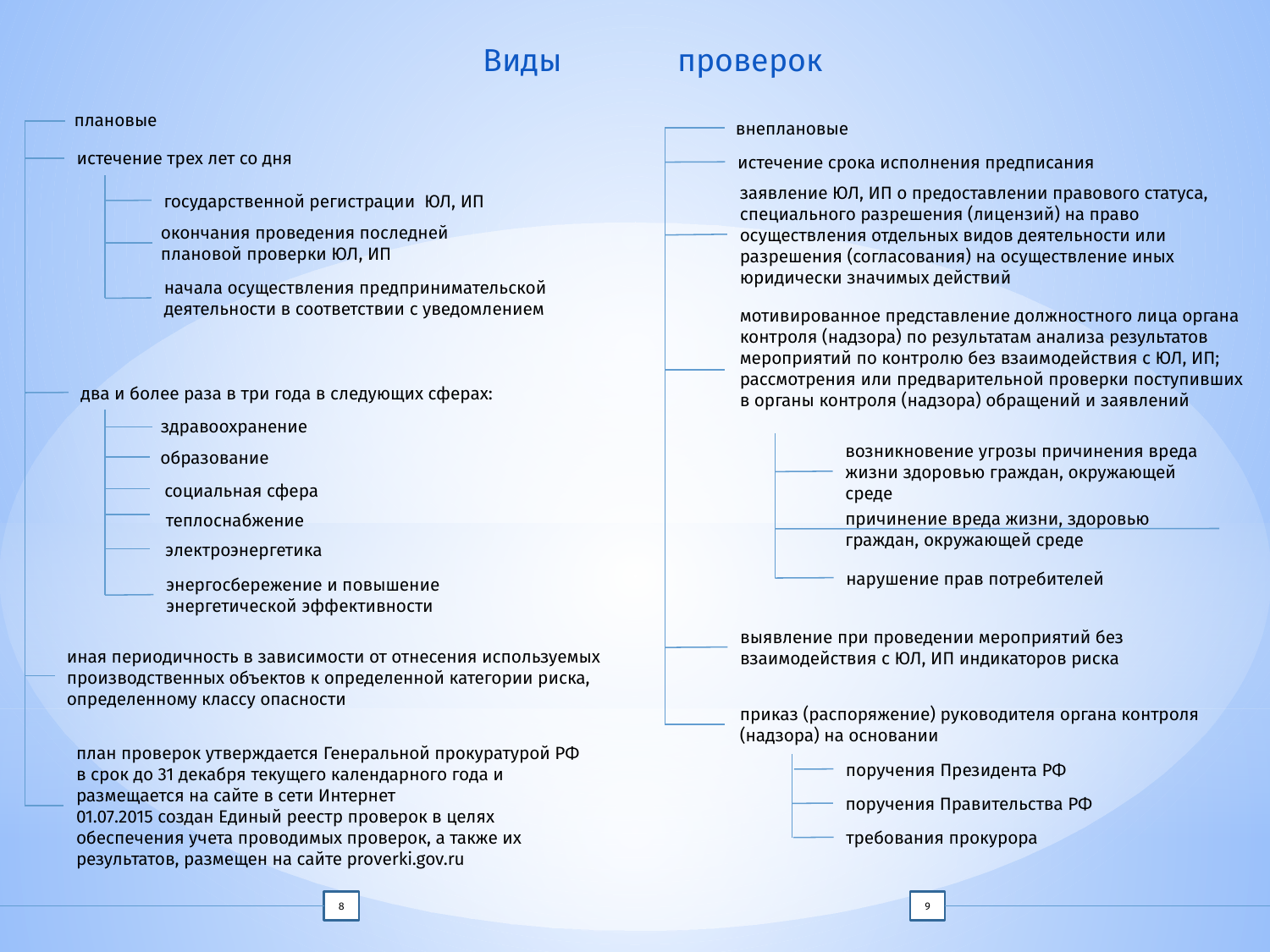

Виды
проверок
плановые
внеплановые
истечение трех лет со дня
истечение срока исполнения предписания
заявление ЮЛ, ИП о предоставлении правового статуса,
специального разрешения (лицензий) на право осуществления отдельных видов деятельности или разрешения (согласования) на осуществление иных
юридически значимых действий
государственной регистрации  ЮЛ, ИП
окончания проведения последней
плановой проверки ЮЛ, ИП
начала осуществления предпринимательской
деятельности в соответствии с уведомлением
мотивированное представление должностного лица органа контроля (надзора) по результатам анализа результатов мероприятий по контролю без взаимодействия с ЮЛ, ИП; рассмотрения или предварительной проверки поступивших в органы контроля (надзора) обращений и заявлений
два и более раза в три года в следующих сферах:
здравоохранение
возникновение угрозы причинения вреда жизни здоровью граждан, окружающей среде
образование
социальная сфера
теплоснабжение
причинение вреда жизни, здоровью граждан, окружающей среде
электроэнергетика
нарушение прав потребителей
энергосбережение и повышение
энергетической эффективности
выявление при проведении мероприятий без взаимодействия с ЮЛ, ИП индикаторов риска
иная периодичность в зависимости от отнесения используемых
производственных объектов к определенной категории риска,
определенному классу опасности

приказ (распоряжение) руководителя органа контроля (надзора) на основании
план проверок утверждается Генеральной прокуратурой РФ
в срок до 31 декабря текущего календарного года и
размещается на сайте в сети Интернет
01.07.2015 создан Единый реестр проверок в целях
обеспечения учета проводимых проверок, а также их
результатов, размещен на сайте proverki.gov.ru
поручения Президента РФ
поручения Правительства РФ
требования прокурора
8
9